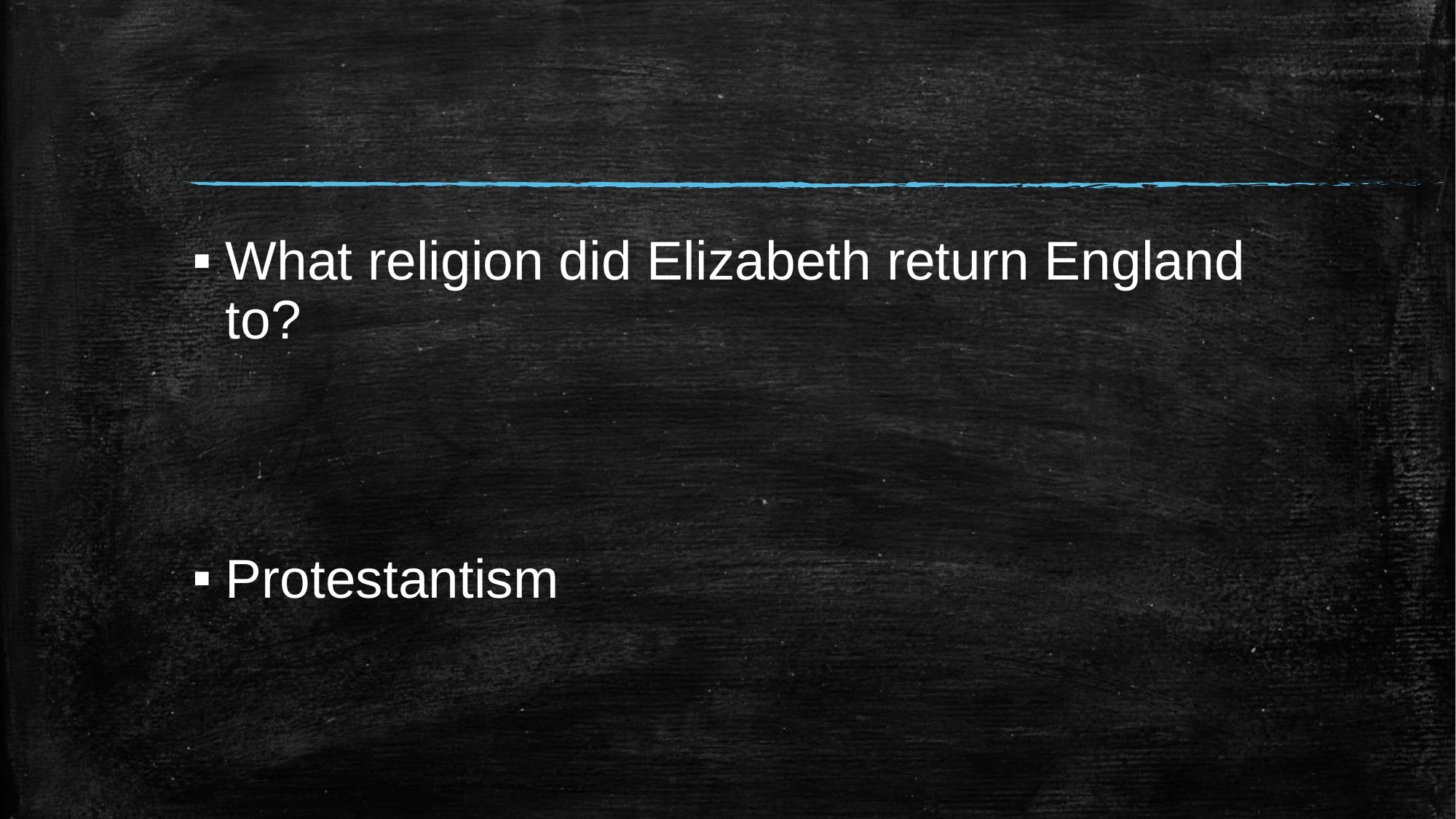

#
What religion did Elizabeth return England to?

Protestantism